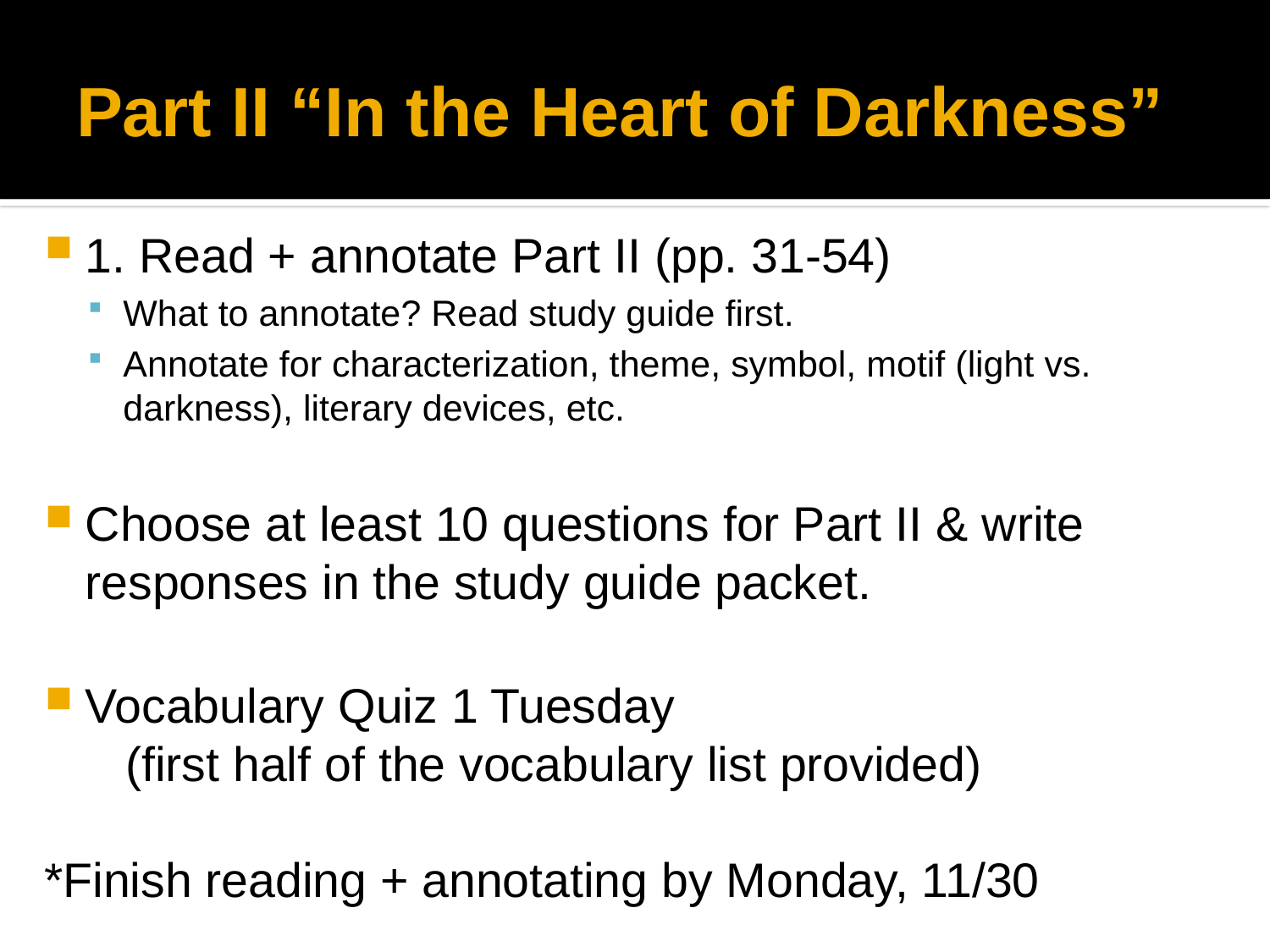

# Part II “In the Heart of Darkness”
1. Read + annotate Part II (pp. 31-54)
What to annotate? Read study guide first.
Annotate for characterization, theme, symbol, motif (light vs. darkness), literary devices, etc.

Choose at least 10 questions for Part II & write responses in the study guide packet.

Vocabulary Quiz 1 Tuesday
      (first half of the vocabulary list provided)

*Finish reading + annotating by Monday, 11/30